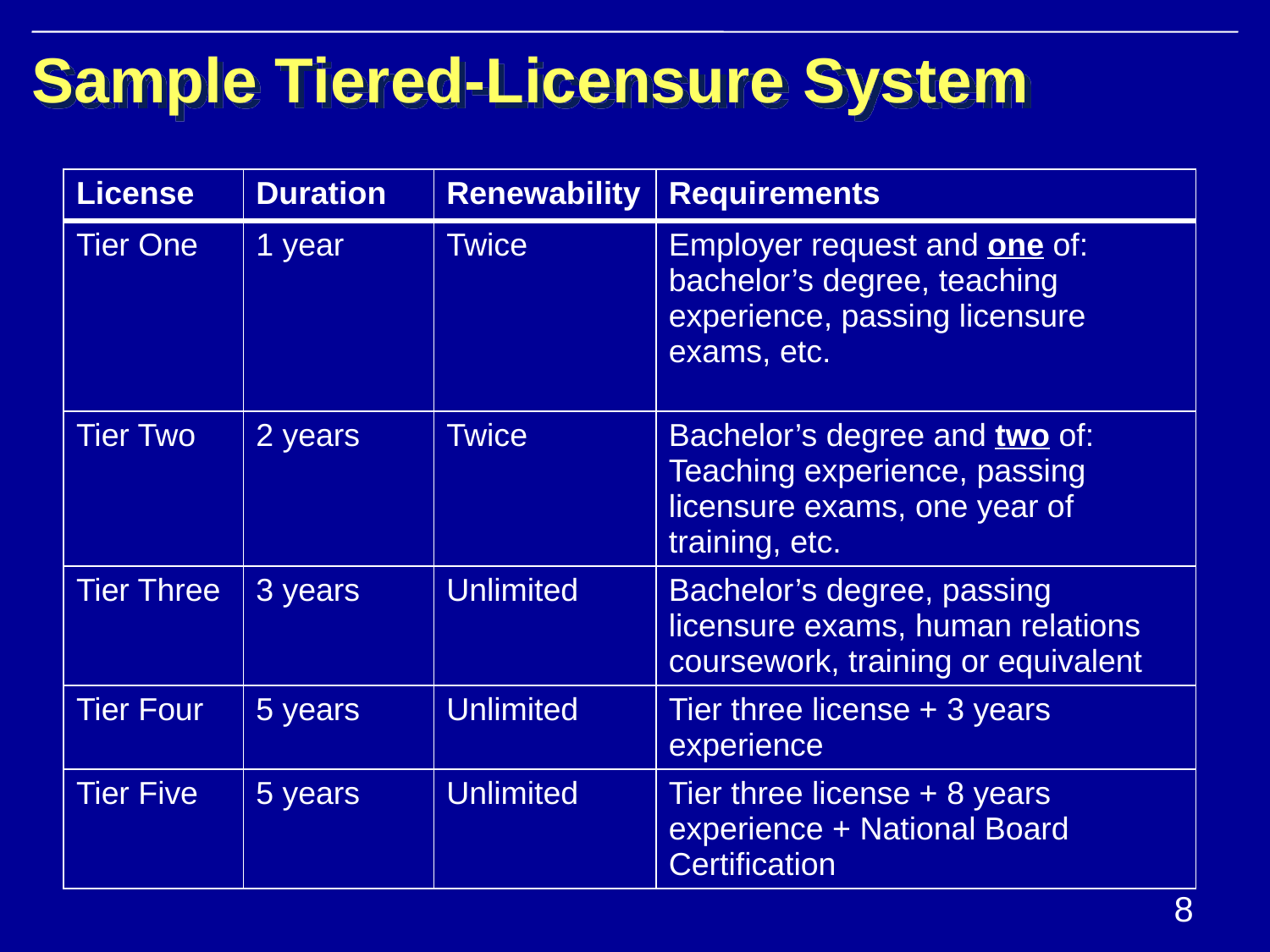

# Sample Tiered-Licensure System
| License | Duration | Renewability | Requirements |
| --- | --- | --- | --- |
| Tier One | 1 year | Twice | Employer request and one of: bachelor’s degree, teaching experience, passing licensure exams, etc. |
| Tier Two | 2 years | Twice | Bachelor’s degree and two of: Teaching experience, passing licensure exams, one year of training, etc. |
| Tier Three | 3 years | Unlimited | Bachelor’s degree, passing licensure exams, human relations coursework, training or equivalent |
| Tier Four | 5 years | Unlimited | Tier three license + 3 years experience |
| Tier Five | 5 years | Unlimited | Tier three license + 8 years experience + National Board Certification |
8